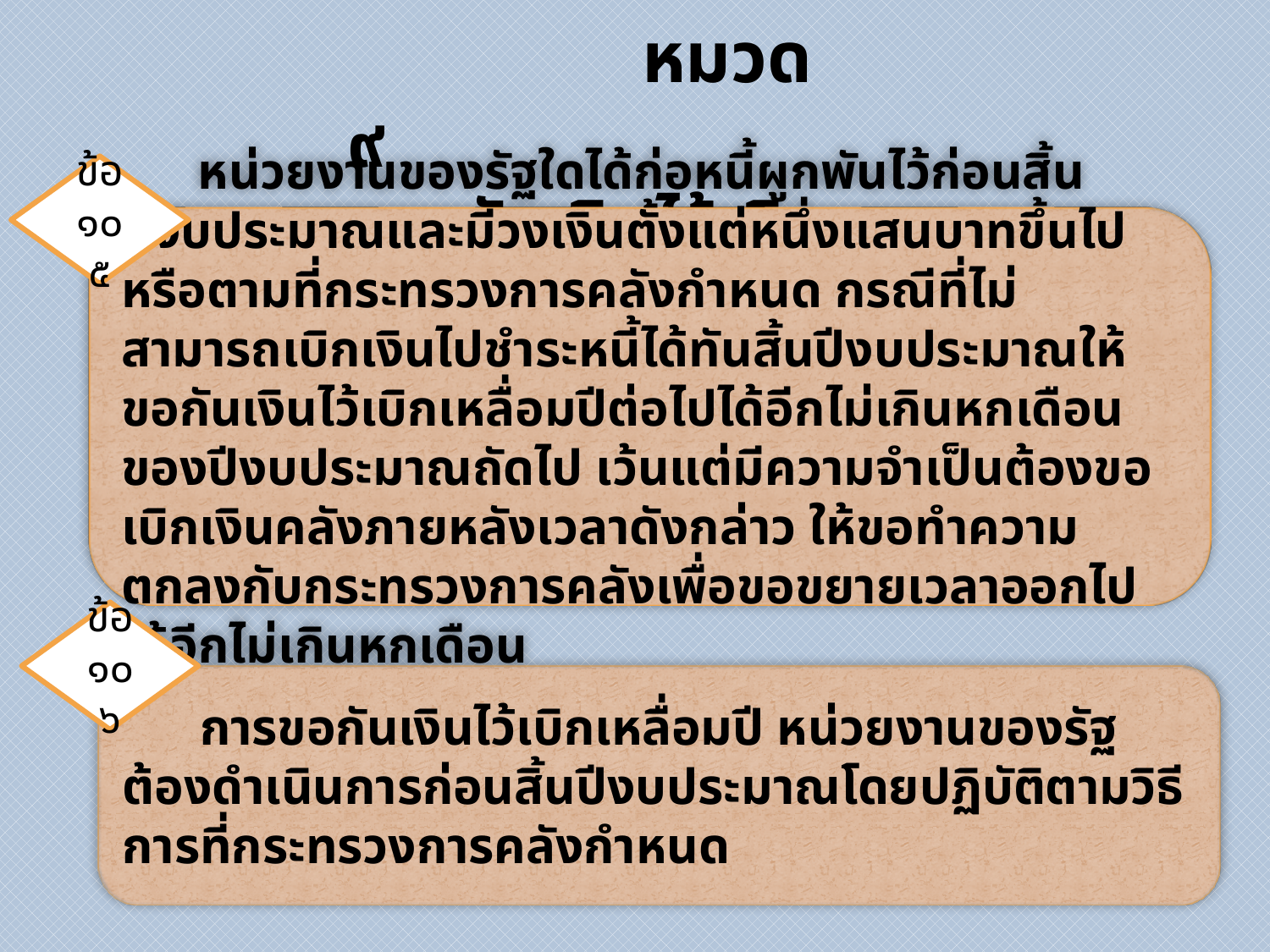

หมวด ๙
การกันเงินไว้เบิกเหลื่อมปี
ข้อ ๑๐๕
       หน่วยงานของรัฐใดได้ก่อหนี้ผูกพันไว้ก่อนสิ้นปีงบประมาณและมีวงเงินตั้งแต่หนึ่งแสนบาทขึ้นไปหรือตามที่กระทรวงการคลังกำหนด กรณีที่ไม่สามารถเบิกเงินไปชำระหนี้ได้ทันสิ้นปีงบประมาณให้ขอกันเงินไว้เบิกเหลื่อมปีต่อไปได้อีกไม่เกินหกเดือนของปีงบประมาณถัดไป เว้นแต่มีความจำเป็นต้องขอเบิกเงินคลังภายหลังเวลาดังกล่าว ให้ขอทำความตกลงกับกระทรวงการคลังเพื่อขอขยายเวลาออกไปได้อีกไม่เกินหกเดือน
ข้อ ๑๐๖
      การขอกันเงินไว้เบิกเหลื่อมปี หน่วยงานของรัฐต้องดำเนินการก่อนสิ้นปีงบประมาณโดยปฏิบัติตามวิธีการที่กระทรวงการคลังกำหนด